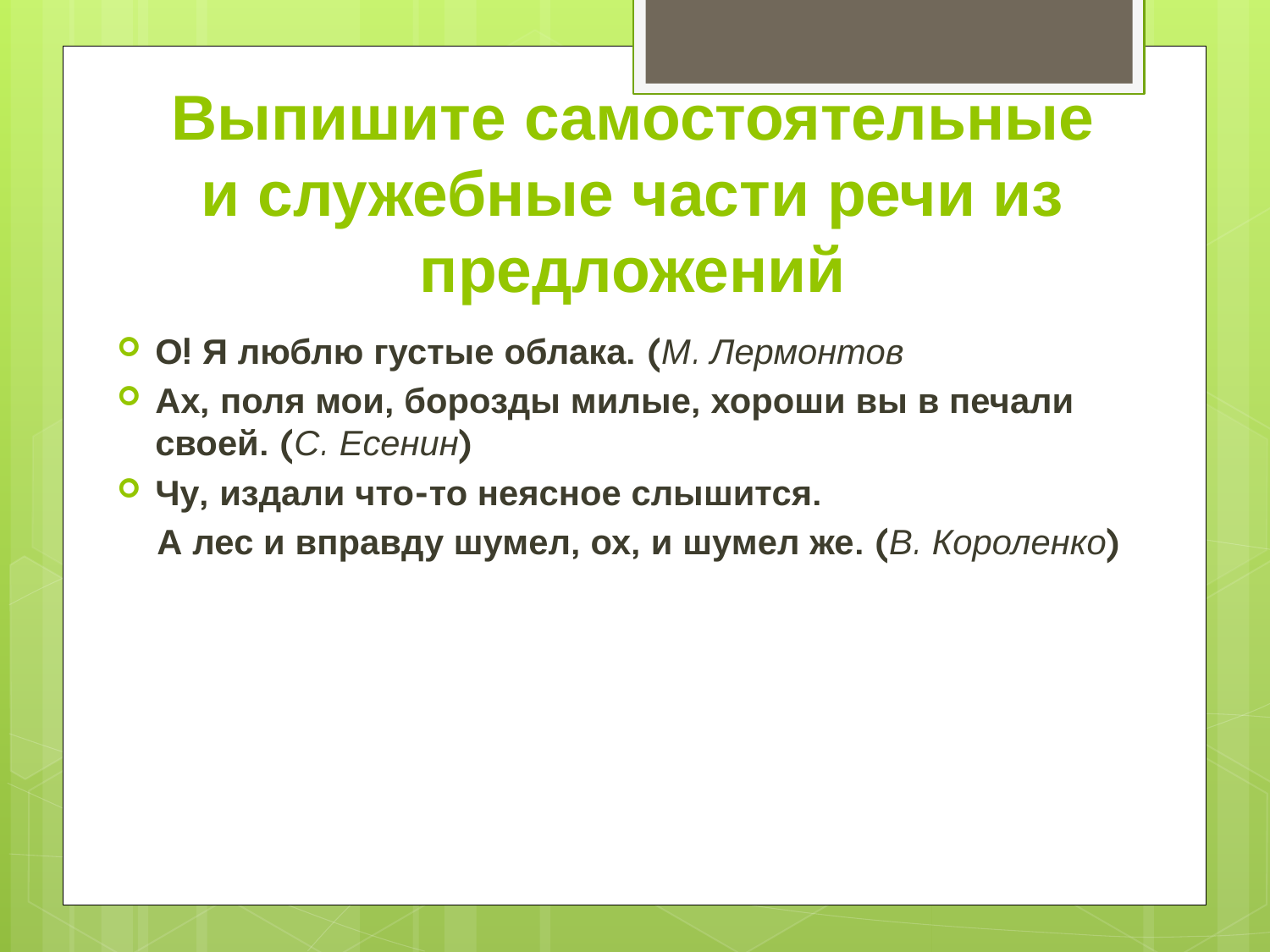

# Выпишите самостоятельные и служебные части речи из предложений
О! Я люблю густые облака. (М. Лермонтов
Ах, поля мои, борозды милые, хороши вы в печали своей. (С. Есенин)
Чу, издали что-то неясное слышится.
    А лес и вправду шумел, ох, и шумел же. (В. Короленко)